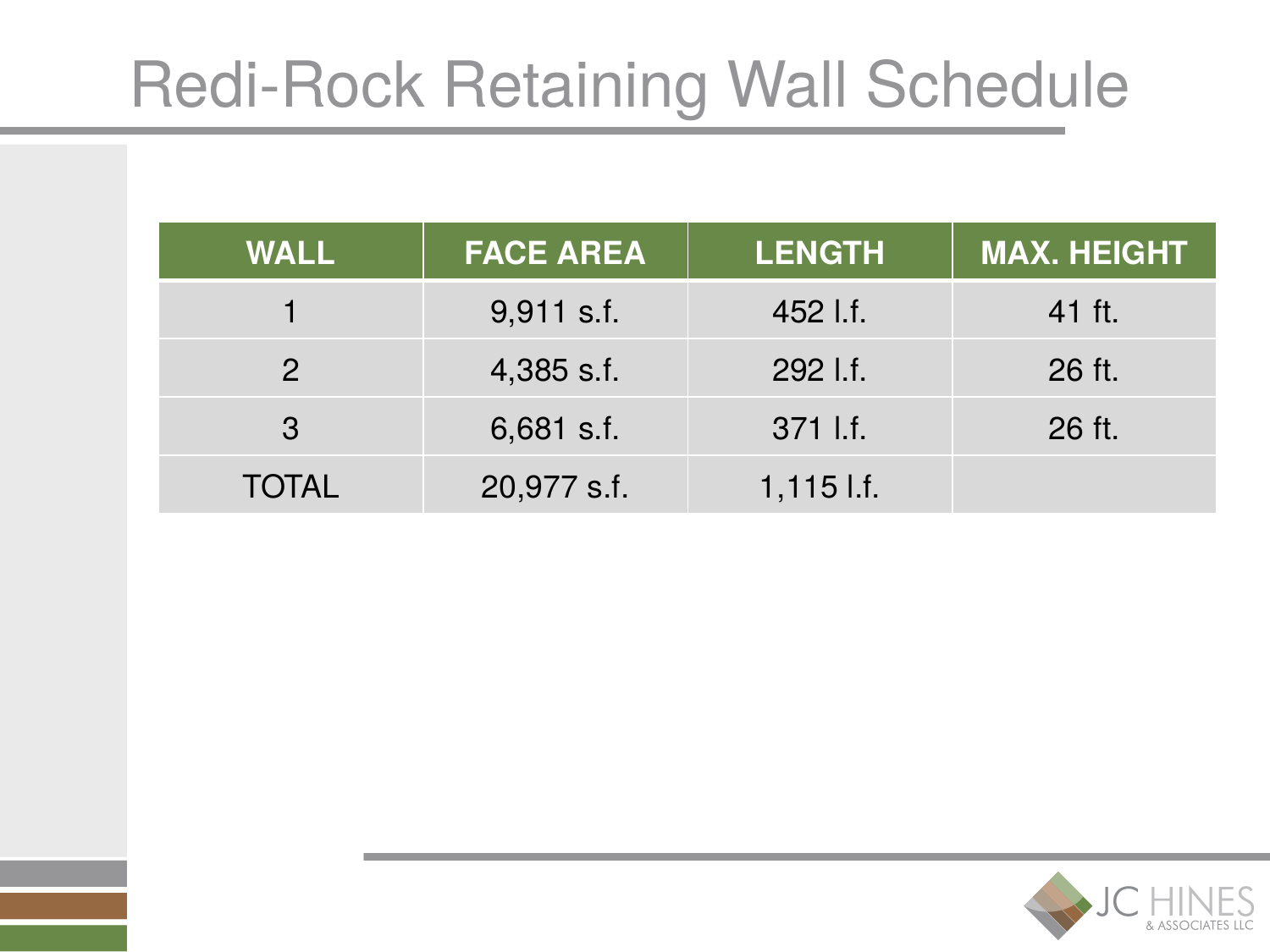

# Redi-Rock Retaining Wall Schedule
| WALL | FACE AREA | LENGTH | MAX. HEIGHT |
| --- | --- | --- | --- |
| 1 | 9,911 s.f. | 452 l.f. | 41 ft. |
| 2 | 4,385 s.f. | 292 l.f. | 26 ft. |
| 3 | 6,681 s.f. | 371 l.f. | 26 ft. |
| TOTAL | 20,977 s.f. | 1,115 l.f. |  |